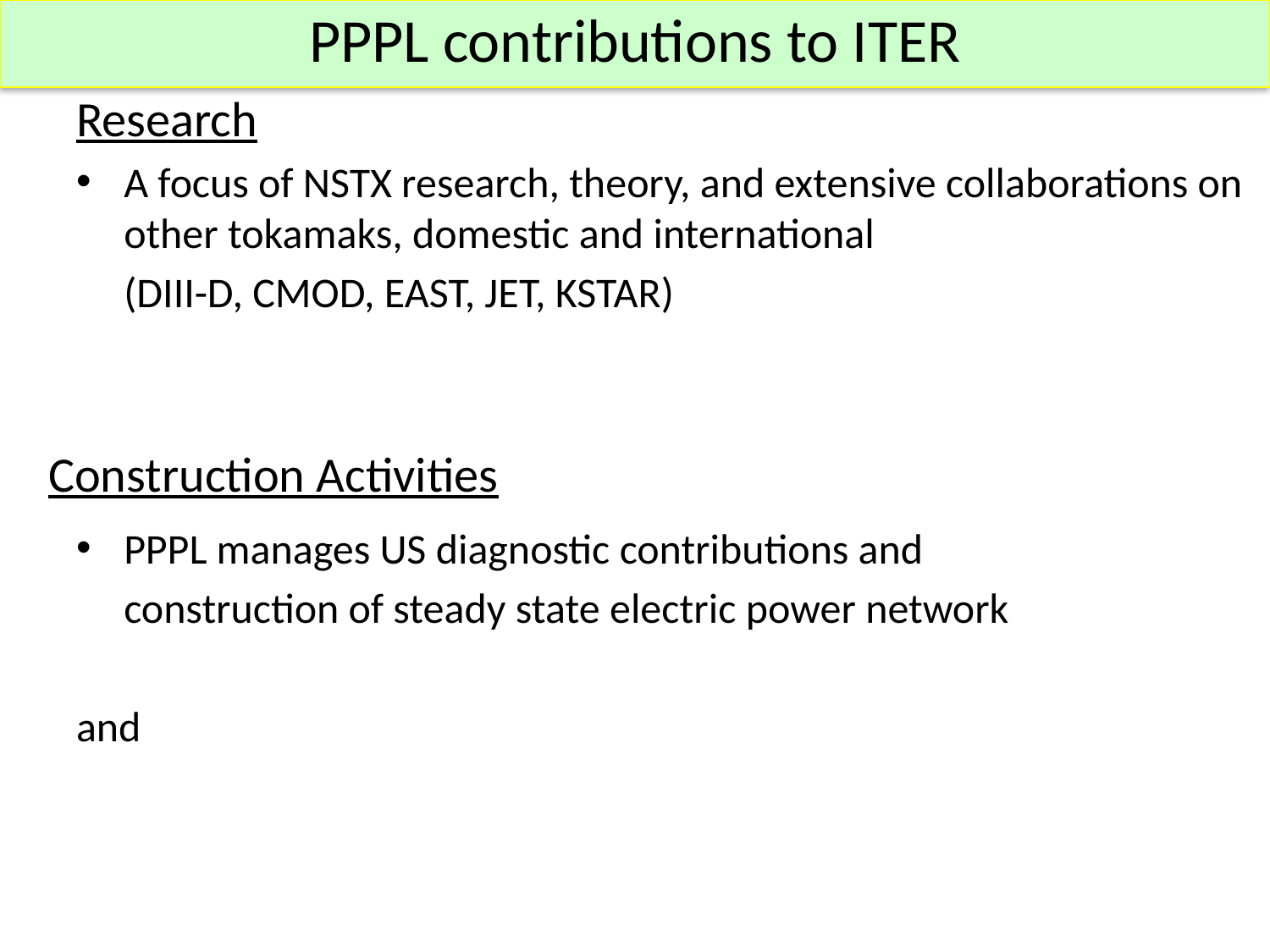

# PPPL contributions to ITER
Research
A focus of NSTX research, theory, and extensive collaborations on other tokamaks, domestic and international
	(DIII-D, CMOD, EAST, JET, KSTAR)

PPPL manages US diagnostic contributions and
	construction of steady state electric power network

and

Construction Activities